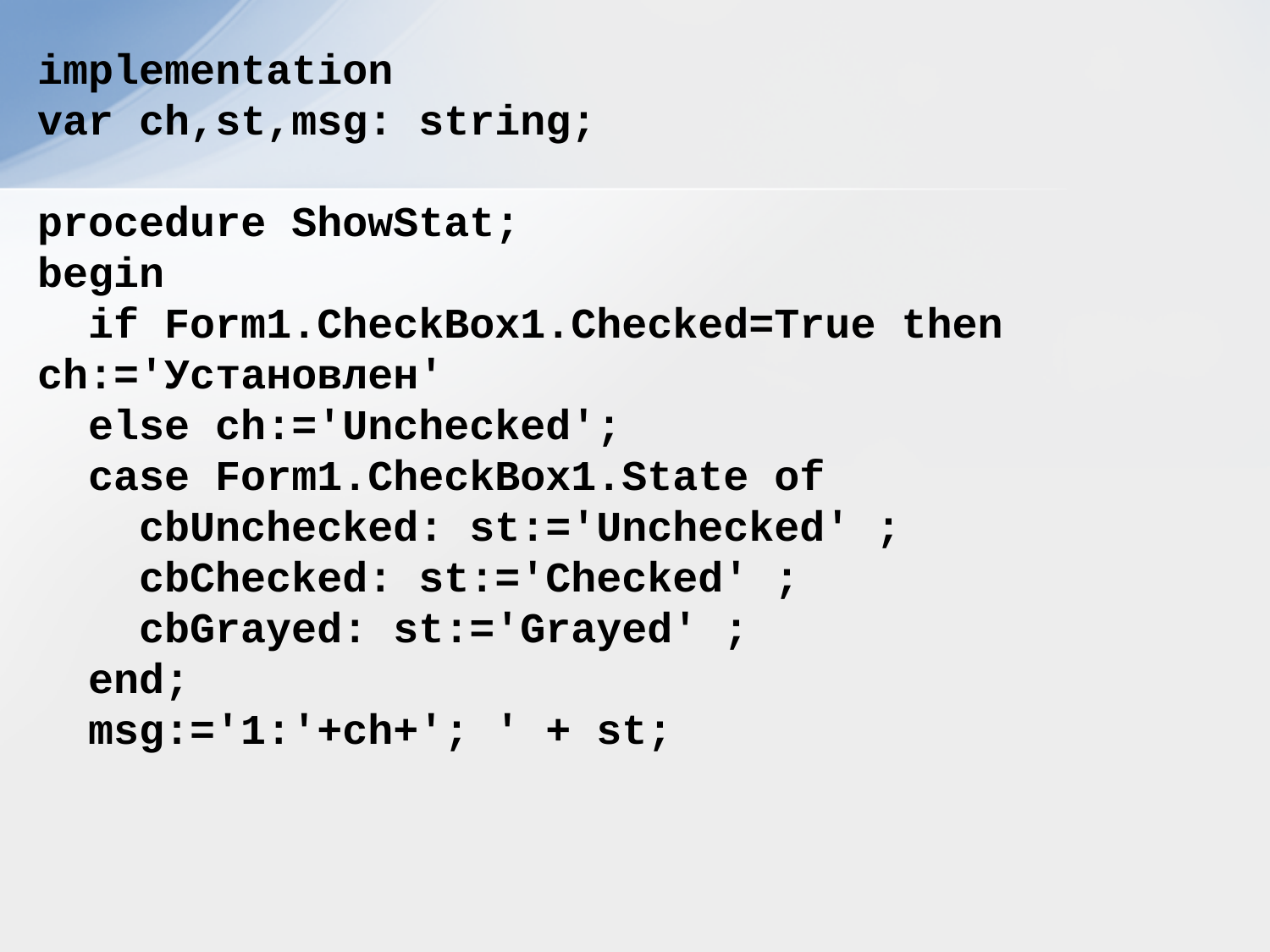

implementation
var ch,st,msg: string;

procedure ShowStat;
begin
  if Form1.CheckBox1.Checked=True then ch:='Установлен'
  else ch:='Unchecked';
  case Form1.CheckBox1.State of
    cbUnchecked: st:='Unchecked' ;
    cbChecked: st:='Checked' ;
    cbGrayed: st:='Grayed' ;
  end;
  msg:='1:'+ch+'; ' + st;